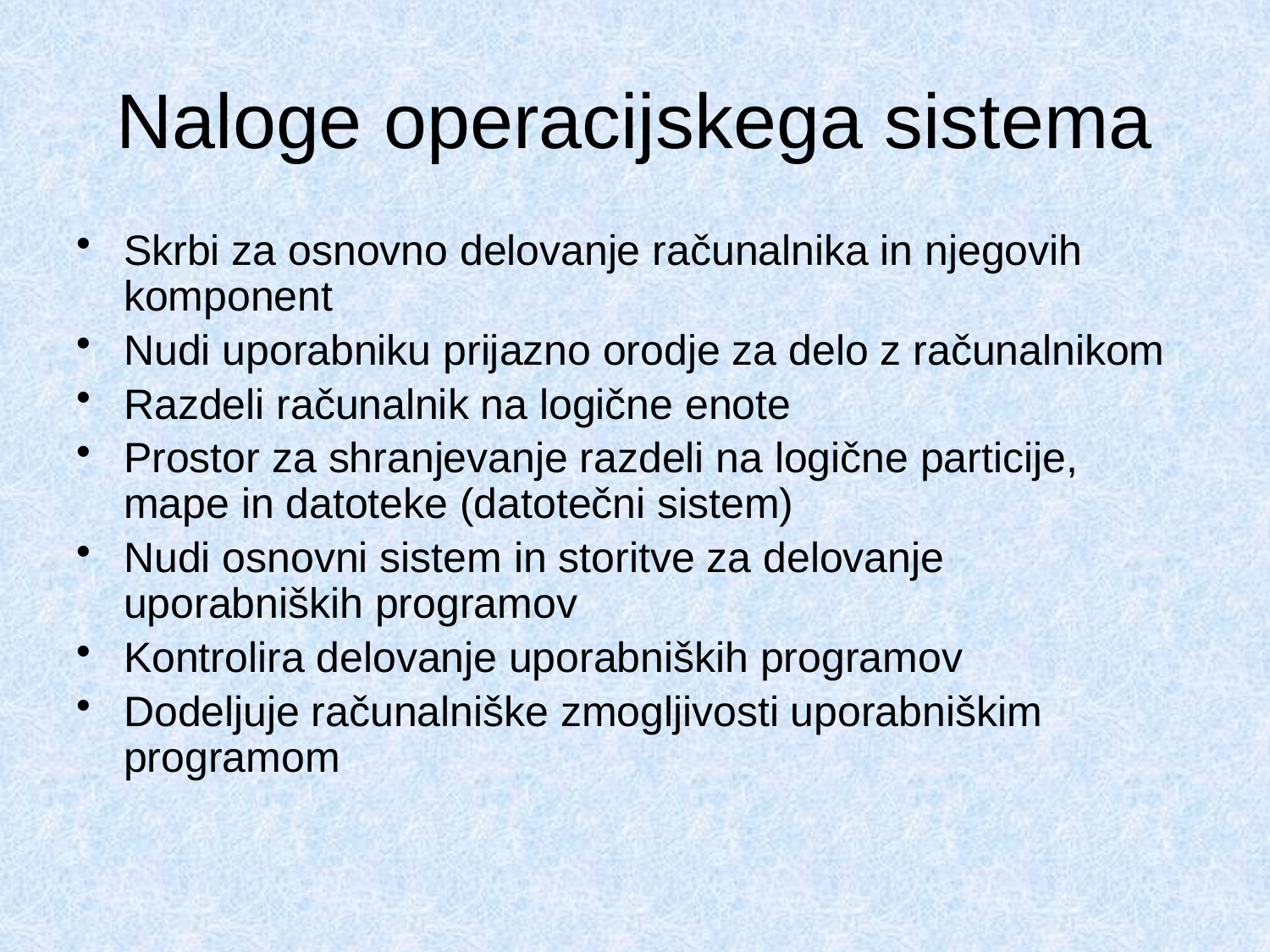

# Naloge operacijskega sistema
Skrbi za osnovno delovanje računalnika in njegovih komponent
Nudi uporabniku prijazno orodje za delo z računalnikom
Razdeli računalnik na logične enote
Prostor za shranjevanje razdeli na logične particije, mape in datoteke (datotečni sistem)
Nudi osnovni sistem in storitve za delovanje uporabniških programov
Kontrolira delovanje uporabniških programov
Dodeljuje računalniške zmogljivosti uporabniškim programom